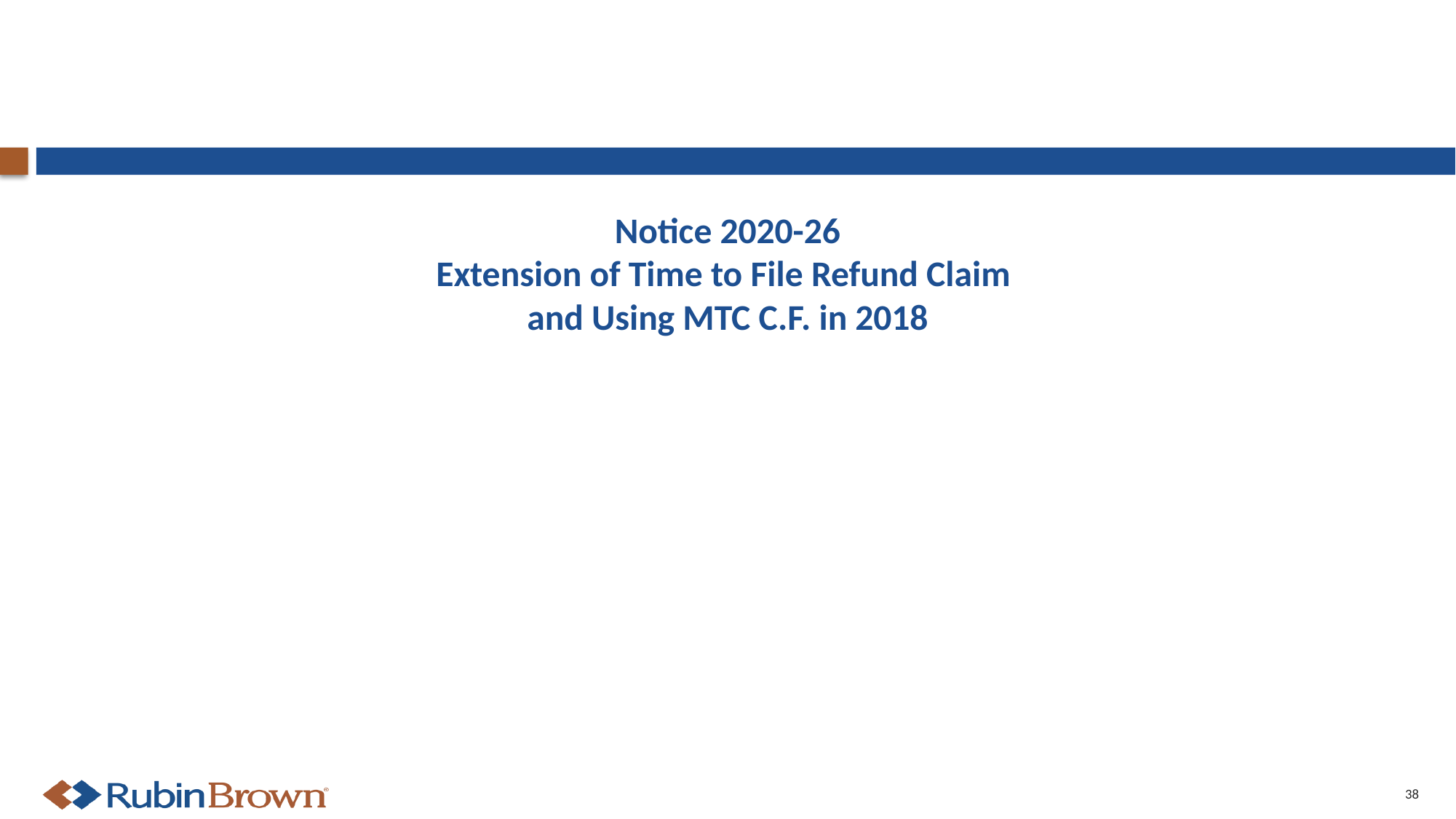

# Notice 2020-26 Extension of Time to File Refund Claim and Using MTC C.F. in 2018
38